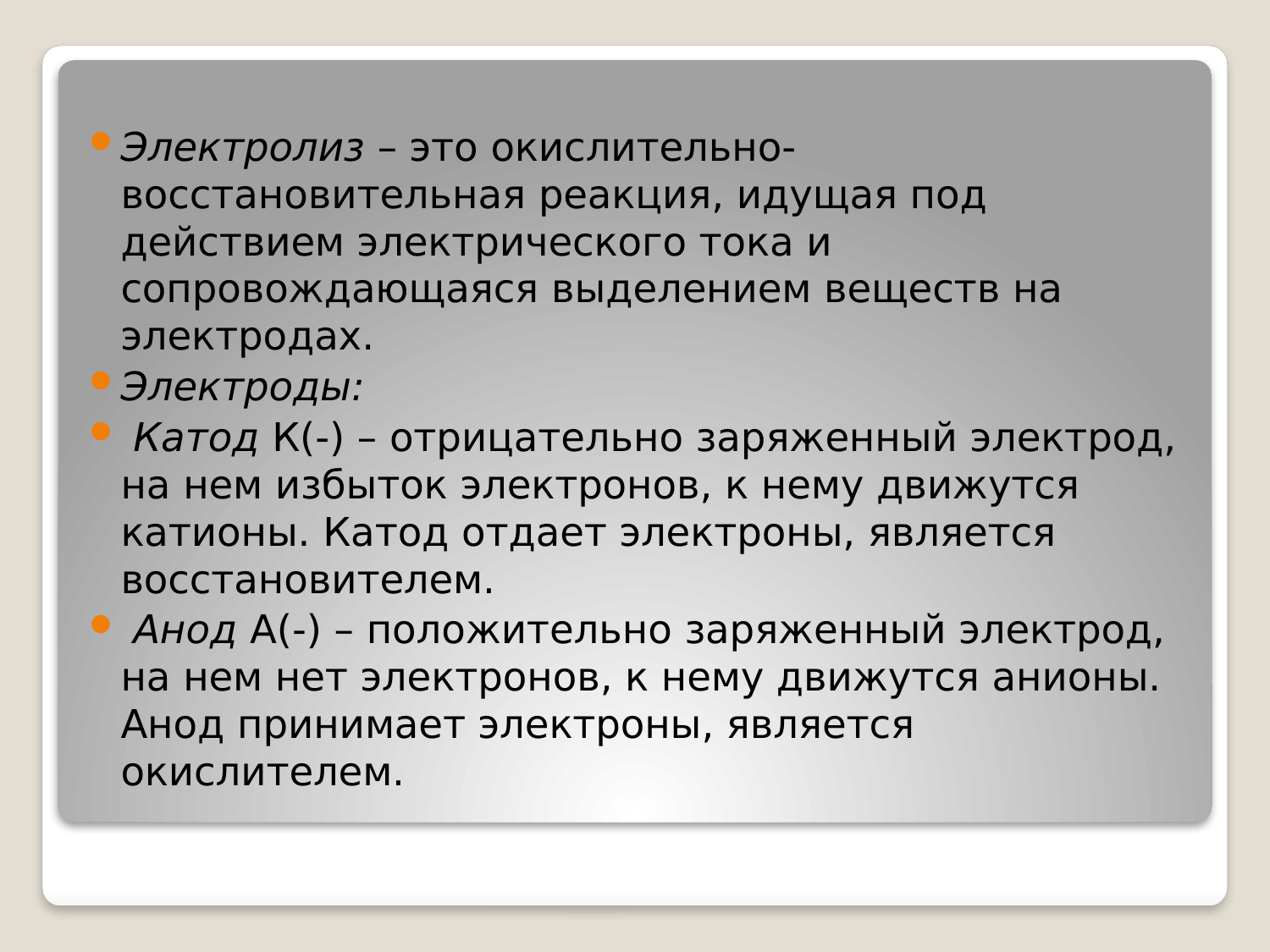

Электролиз – это окислительно-восстановительная реакция, идущая под действием электрического тока и сопровождающаяся выделением веществ на электродах.
Электроды:
 Катод К(-) – отрицательно заряженный электрод, на нем избыток электронов, к нему движутся катионы. Катод отдает электроны, является восстановителем.
 Анод А(-) – положительно заряженный электрод, на нем нет электронов, к нему движутся анионы. Анод принимает электроны, является окислителем.